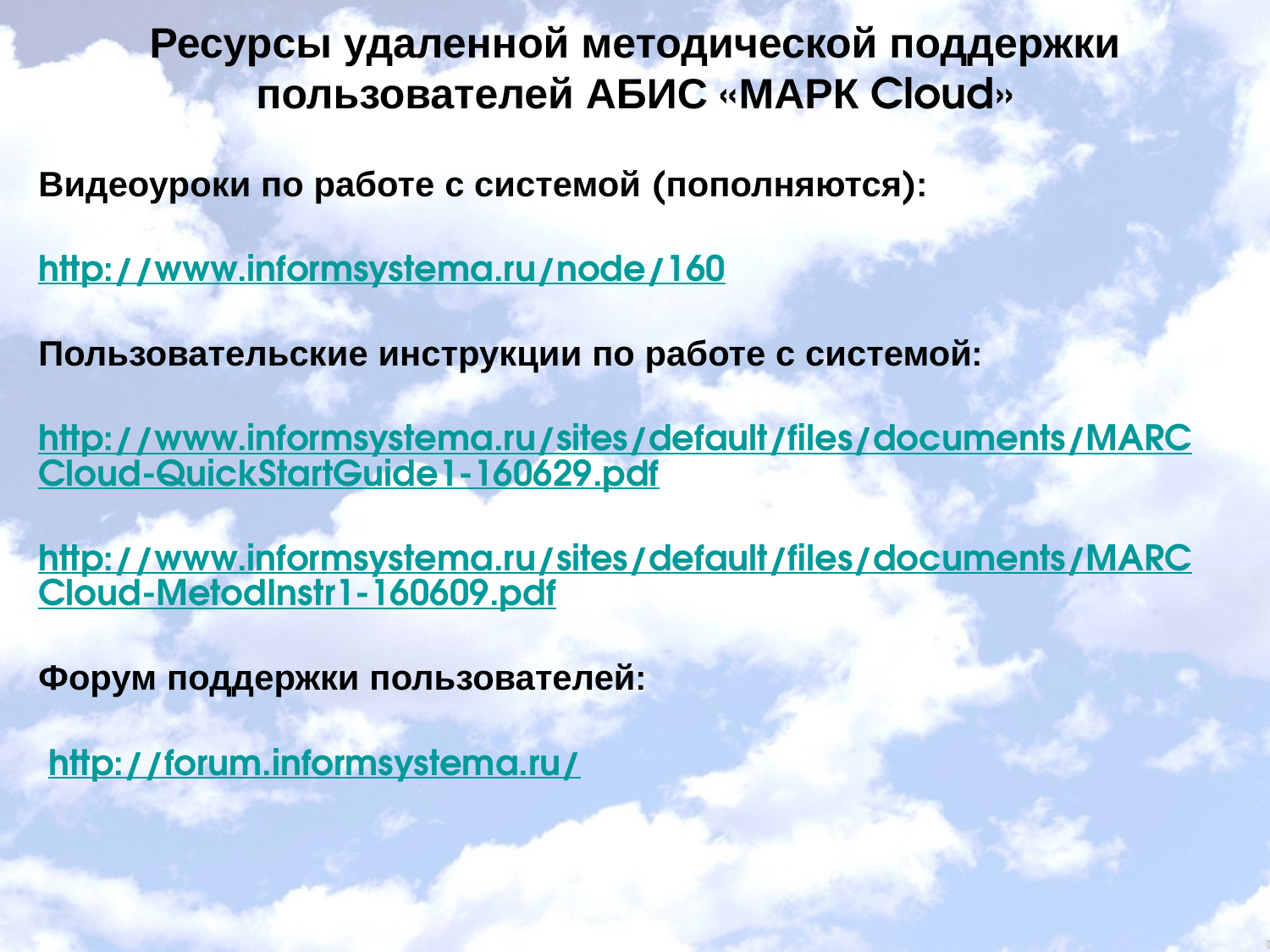

Ресурсы удаленной методической поддержки пользователей АБИС «МАРК Cloud»
Видеоуроки по работе с системой (пополняются):
http://www.informsystema.ru/node/160
Пользовательские инструкции по работе с системой:
http://www.informsystema.ru/sites/default/files/documents/MARCCloud-QuickStartGuide1-160629.pdf
http://www.informsystema.ru/sites/default/files/documents/MARCCloud-MetodInstr1-160609.pdf

Форум поддержки пользователей:

 http://forum.informsystema.ru/